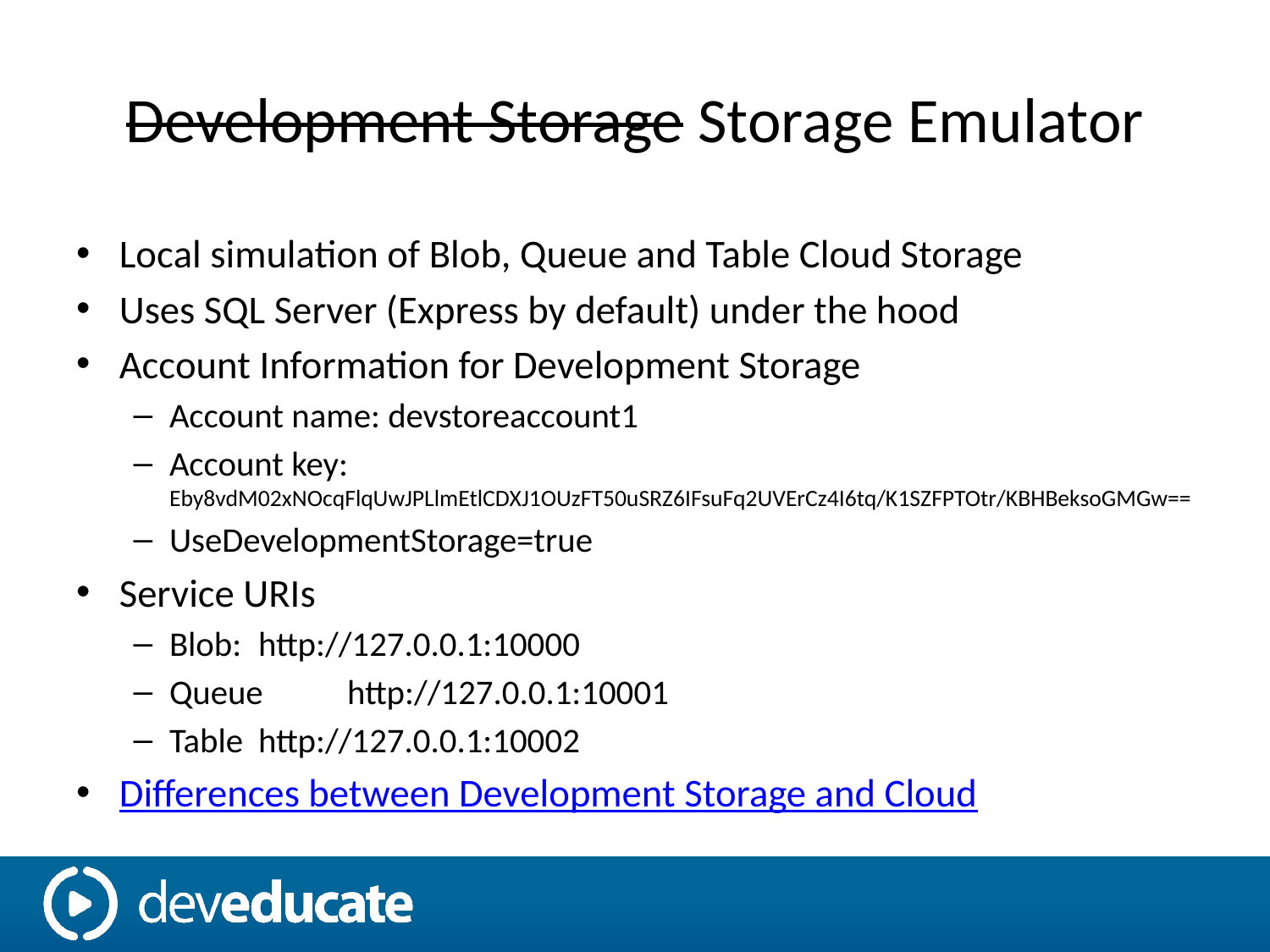

# Development Storage Storage Emulator
Local simulation of Blob, Queue and Table Cloud Storage
Uses SQL Server (Express by default) under the hood
Account Information for Development Storage
Account name: devstoreaccount1
Account key: Eby8vdM02xNOcqFlqUwJPLlmEtlCDXJ1OUzFT50uSRZ6IFsuFq2UVErCz4I6tq/K1SZFPTOtr/KBHBeksoGMGw==
UseDevelopmentStorage=true
Service URIs
Blob:	http://127.0.0.1:10000
Queue	http://127.0.0.1:10001
Table	http://127.0.0.1:10002
Differences between Development Storage and Cloud